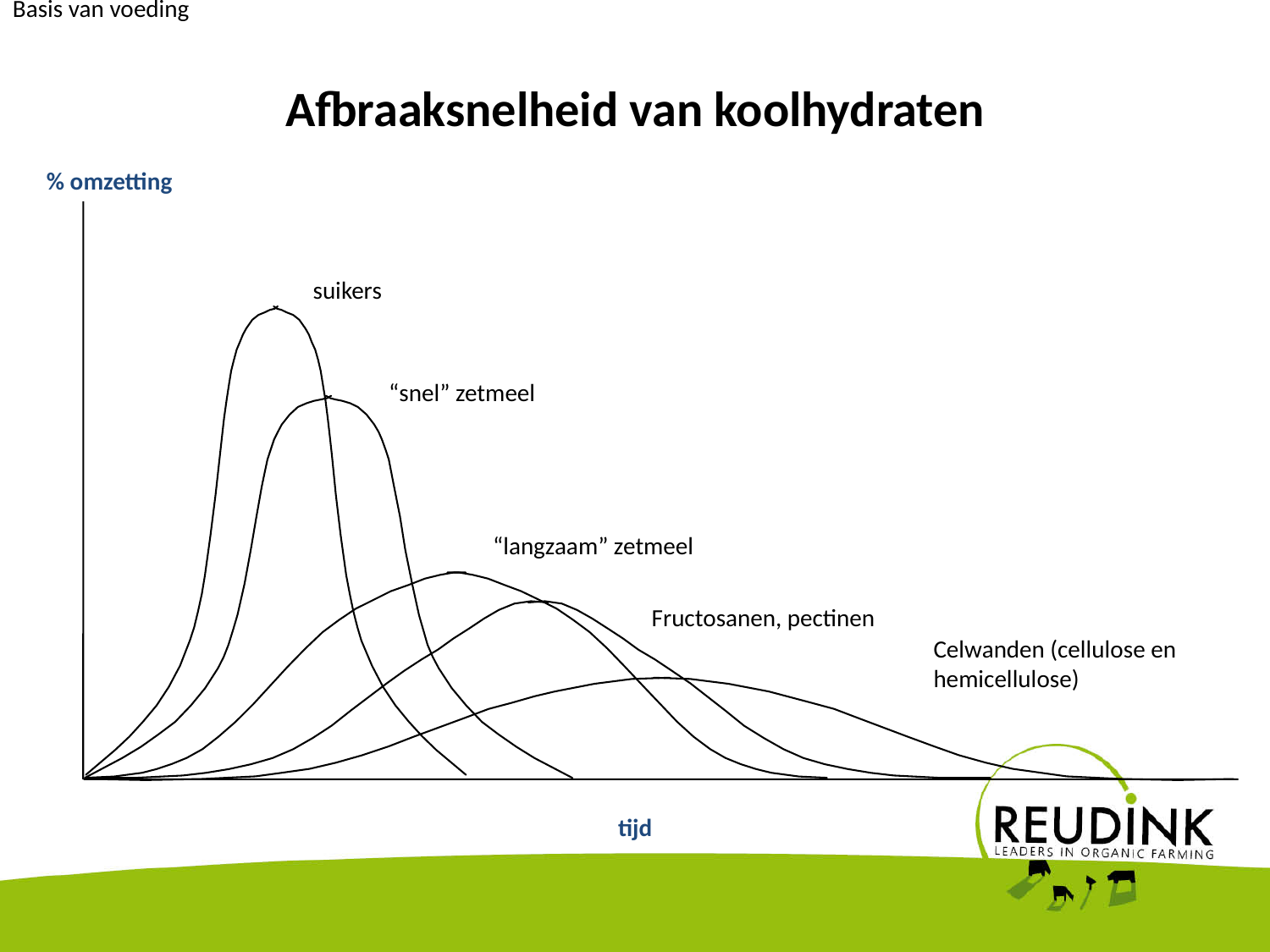

Basis van voeding
# Afbraaksnelheid van koolhydraten
% omzetting

suikers
“snel” zetmeel
“langzaam” zetmeel
Fructosanen, pectinen

Celwanden (cellulose en hemicellulose)
tijd